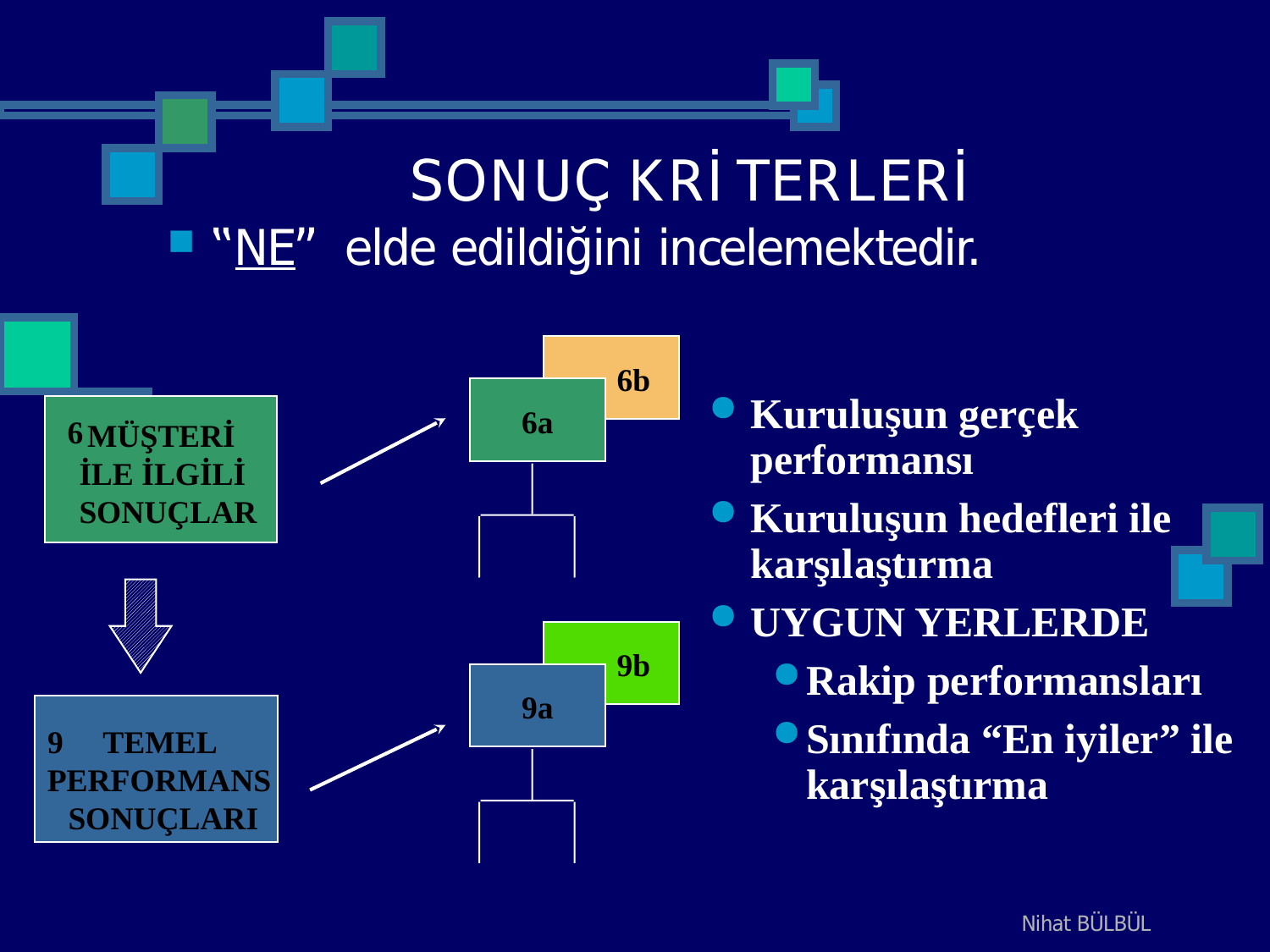

# SONUÇ KRİTERLERİ
“NE”  elde edildiğini incelemektedir.

6b

6a
 MÜŞTERİ
İLE İLGİLİ
SONUÇLAR

9b

9a
TEMEL
PERFORMANS
SONUÇLARI

Kuruluşun gerçek performansı
Kuruluşun hedefleri ile karşılaştırma
UYGUN YERLERDE
Rakip performansları
Sınıfında “En iyiler” ile karşılaştırma

6

9
Nihat BÜLBÜL